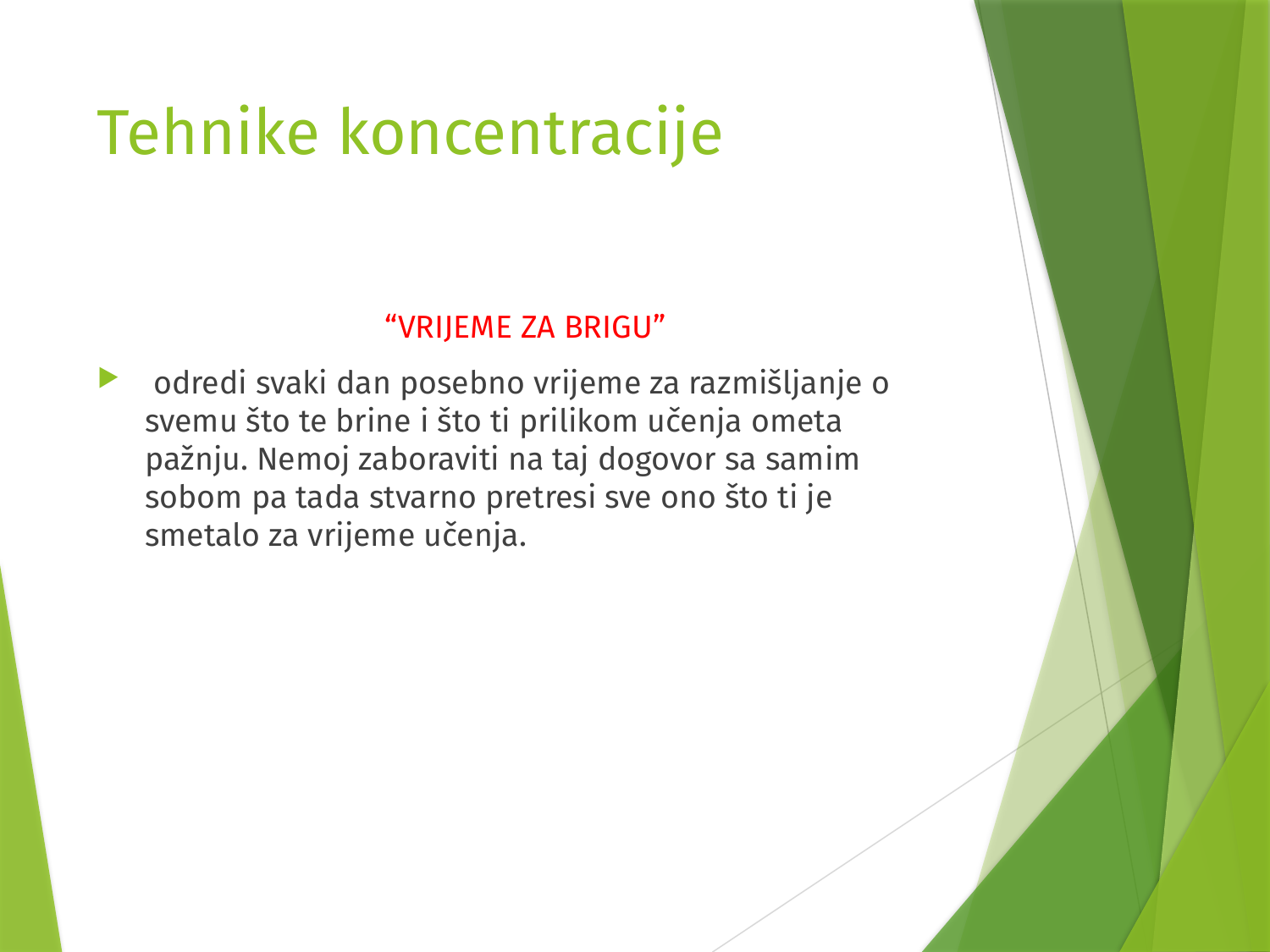

# Tehnike koncentracije
“VRIJEME ZA BRIGU”
 odredi svaki dan posebno vrijeme za razmišljanje o svemu što te brine i što ti prilikom učenja ometa pažnju. Nemoj zaboraviti na taj dogovor sa samim sobom pa tada stvarno pretresi sve ono što ti je smetalo za vrijeme učenja.